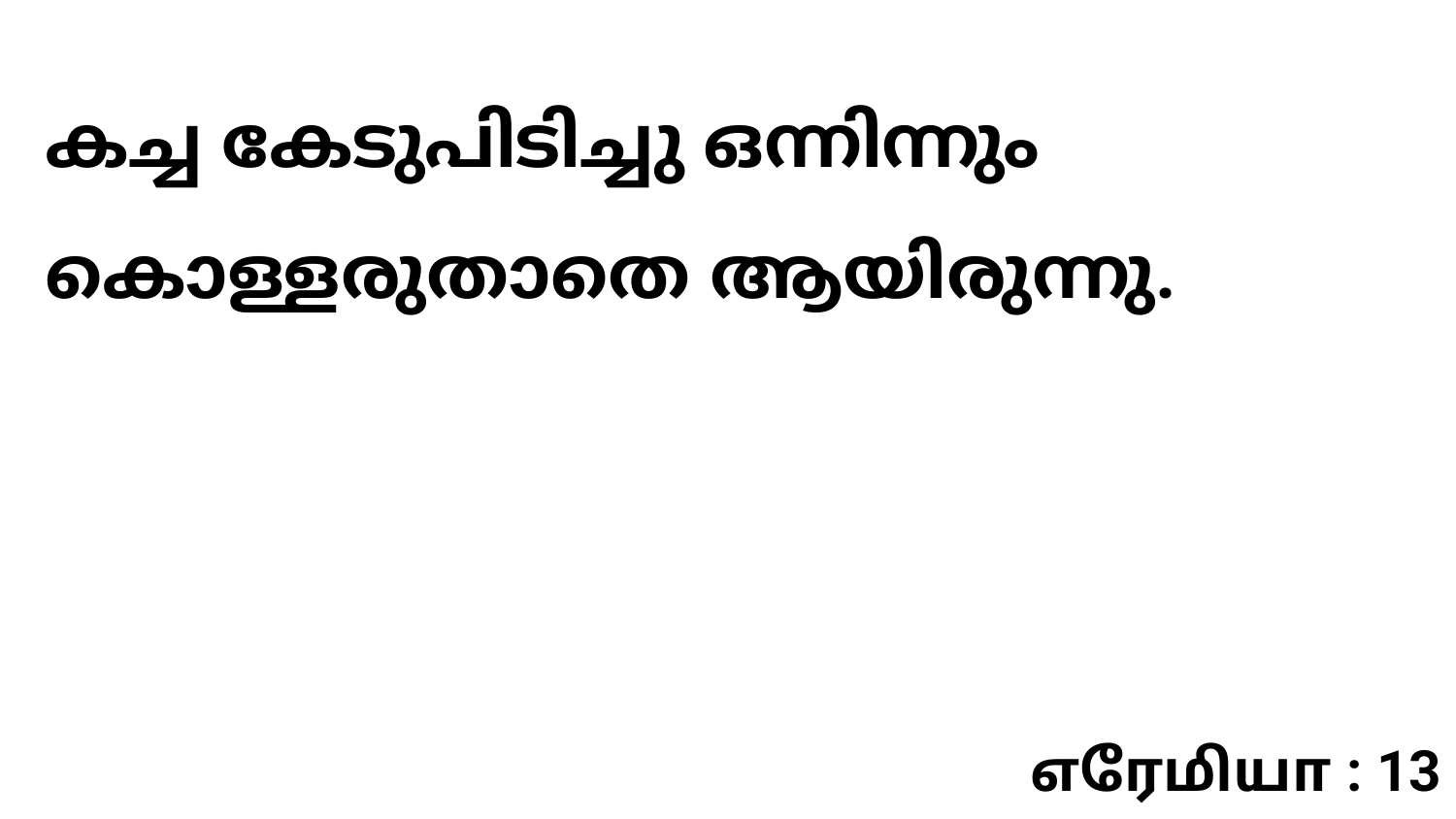

കച്ച കേടുപിടിച്ചു ഒന്നിന്നും കൊള്ളരുതാതെ ആയിരുന്നു.
எரேமியா : 13